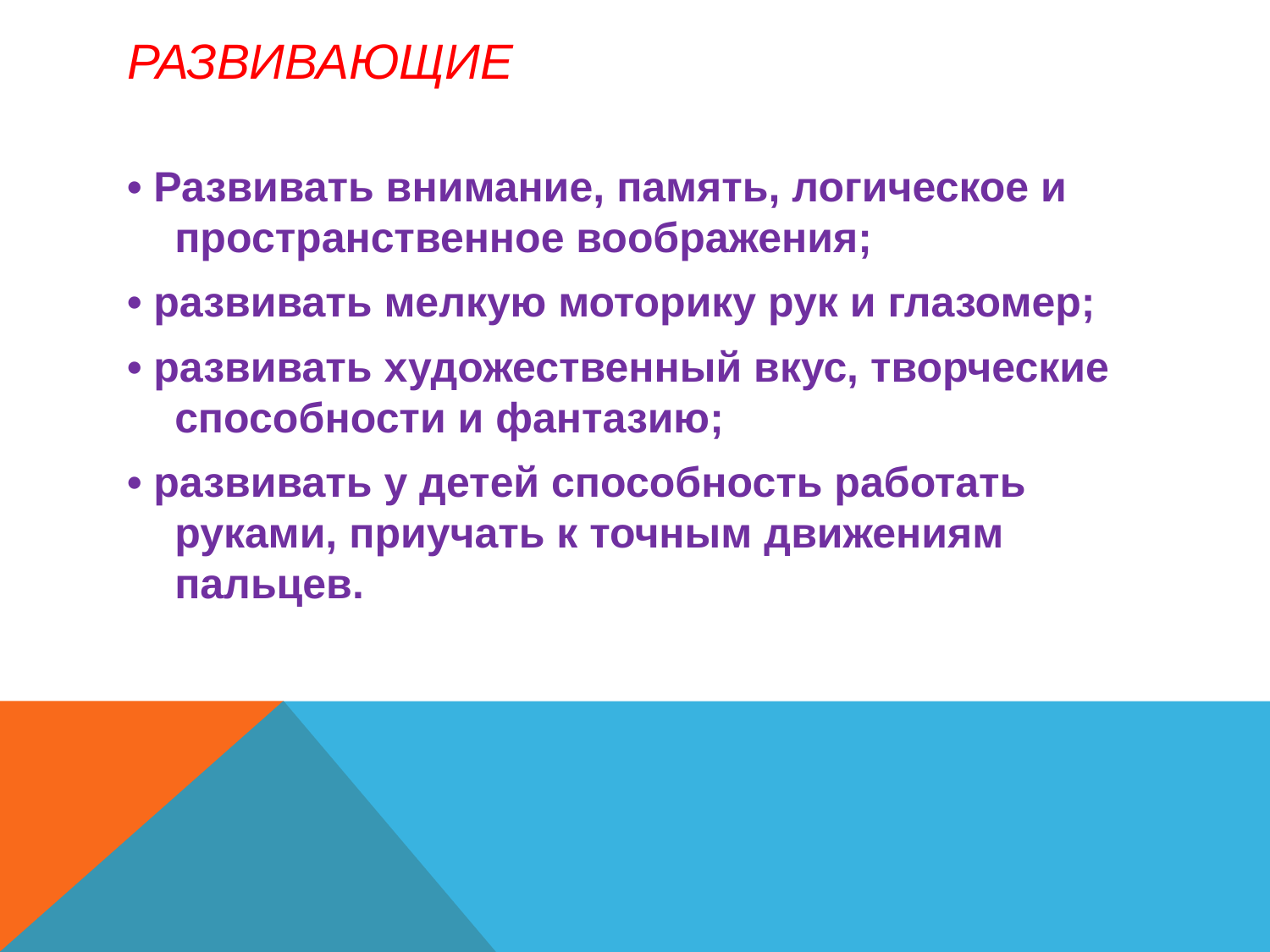

# Развивающие
• Развивать внимание, память, логическое и пространственное воображения;
• развивать мелкую моторику рук и глазомер;
• развивать художественный вкус, творческие способности и фантазию;
• развивать у детей способность работать руками, приучать к точным движениям пальцев.